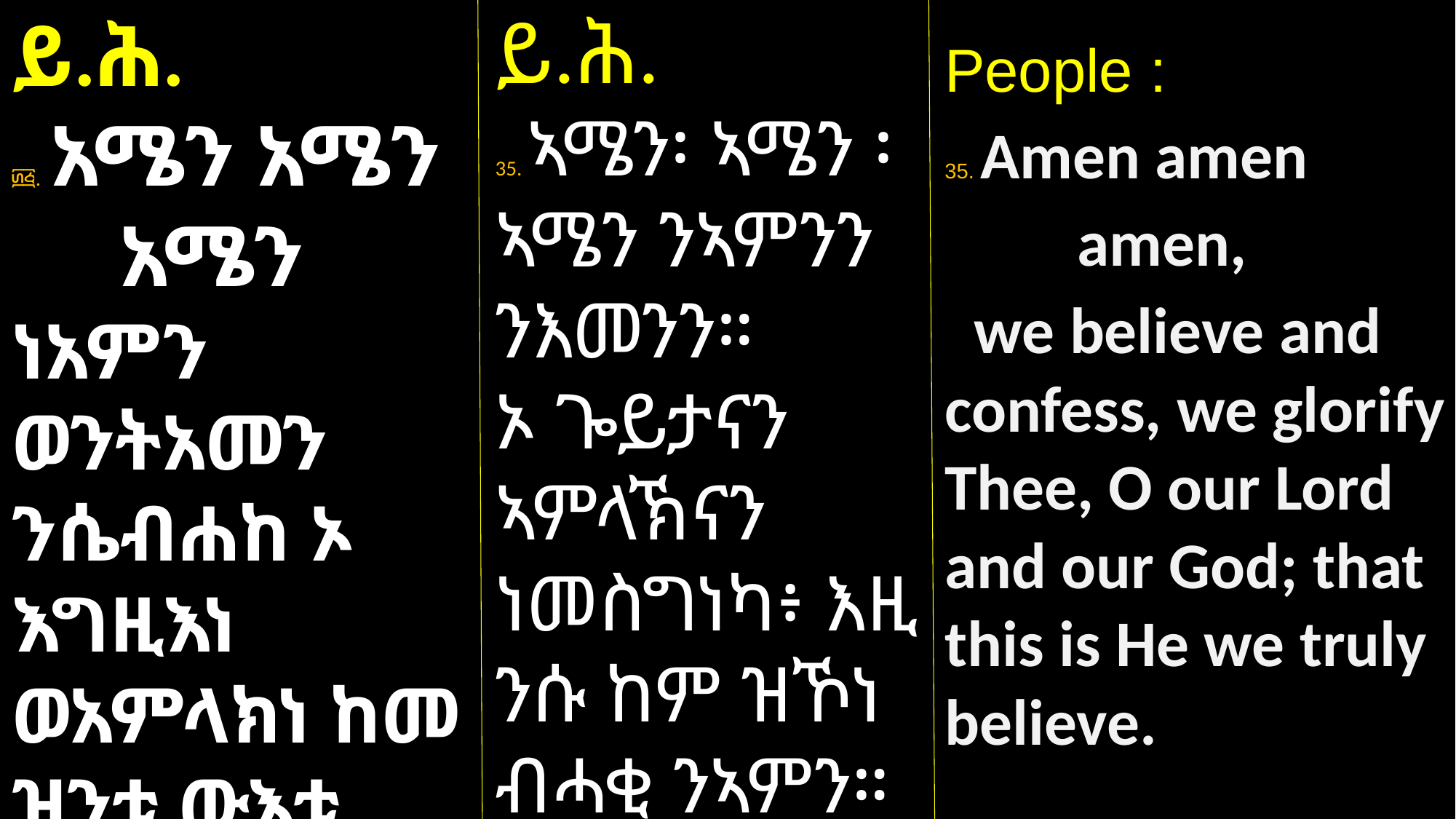

People :
35. Amen amen
         amen,
  we believe and confess, we glorify Thee, O our Lord and our God; that this is He we truly believe.
ይ.ሕ.
35. ኣሜን፡ ኣሜን ፡ ኣሜን ንኣምንን ንእመንን።
ኦ ጐይታናን ኣምላኽናን ነመስግነካ፥ እዚ ንሱ ከም ዝኾነ ብሓቂ ንኣምን።
ይ.ሕ.
፴፭.  አሜን አሜን
     አሜን
ነአምን ወንትአመን ንሴብሐከ ኦ እግዚእነ ወአምላክነ ከመ ዝንቱ ውእቱ
በአማን ንአምን።